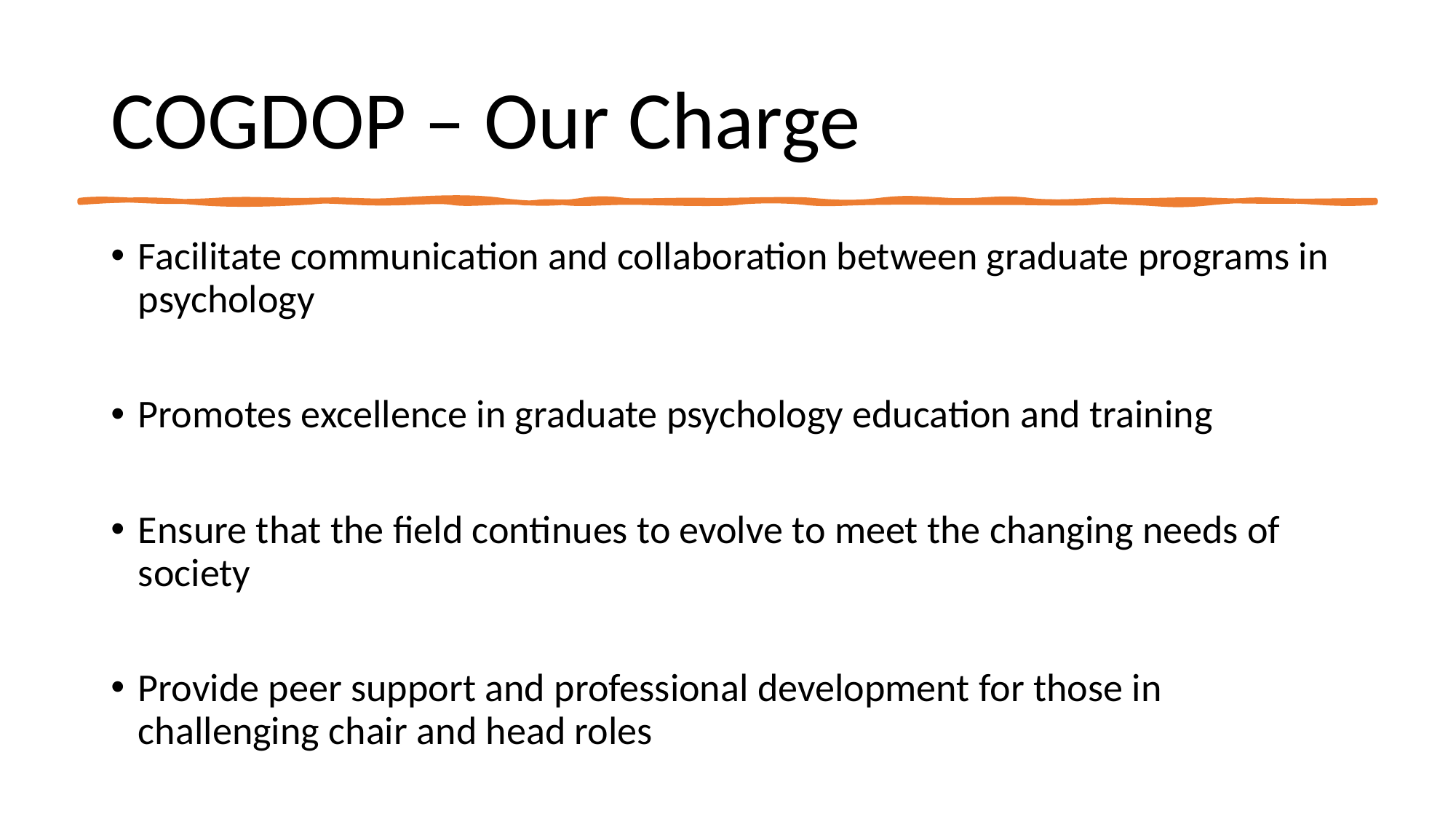

# COGDOP – Our Charge

Facilitate communication and collaboration between graduate programs in psychology

Promotes excellence in graduate psychology education and training

Ensure that the field continues to evolve to meet the changing needs of society

Provide peer support and professional development for those in challenging chair and head roles